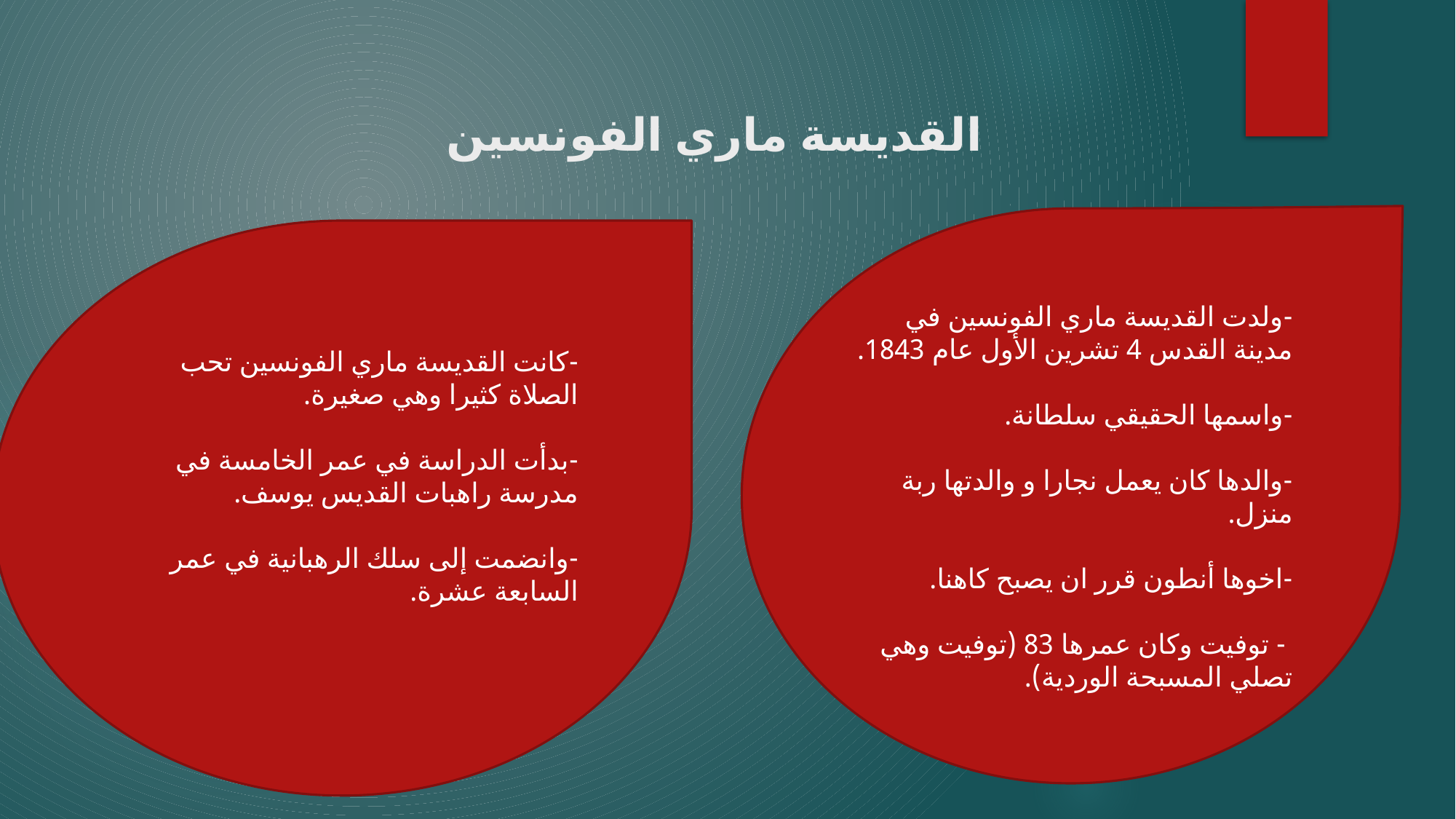

# القديسة ماري الفونسين
-ولدت القديسة ماري الفونسين في مدينة القدس 4 تشرين الأول عام 1843.

-واسمها الحقيقي سلطانة.

-والدها كان يعمل نجارا و والدتها ربة منزل.

-اخوها أنطون قرر ان يصبح كاهنا.

 - توفيت وكان عمرها 83 (توفيت وهي تصلي المسبحة الوردية).
-كانت القديسة ماري الفونسين تحب الصلاة كثيرا وهي صغيرة.

-بدأت الدراسة في عمر الخامسة في مدرسة راهبات القديس يوسف.

-وانضمت إلى سلك الرهبانية في عمر السابعة عشرة.